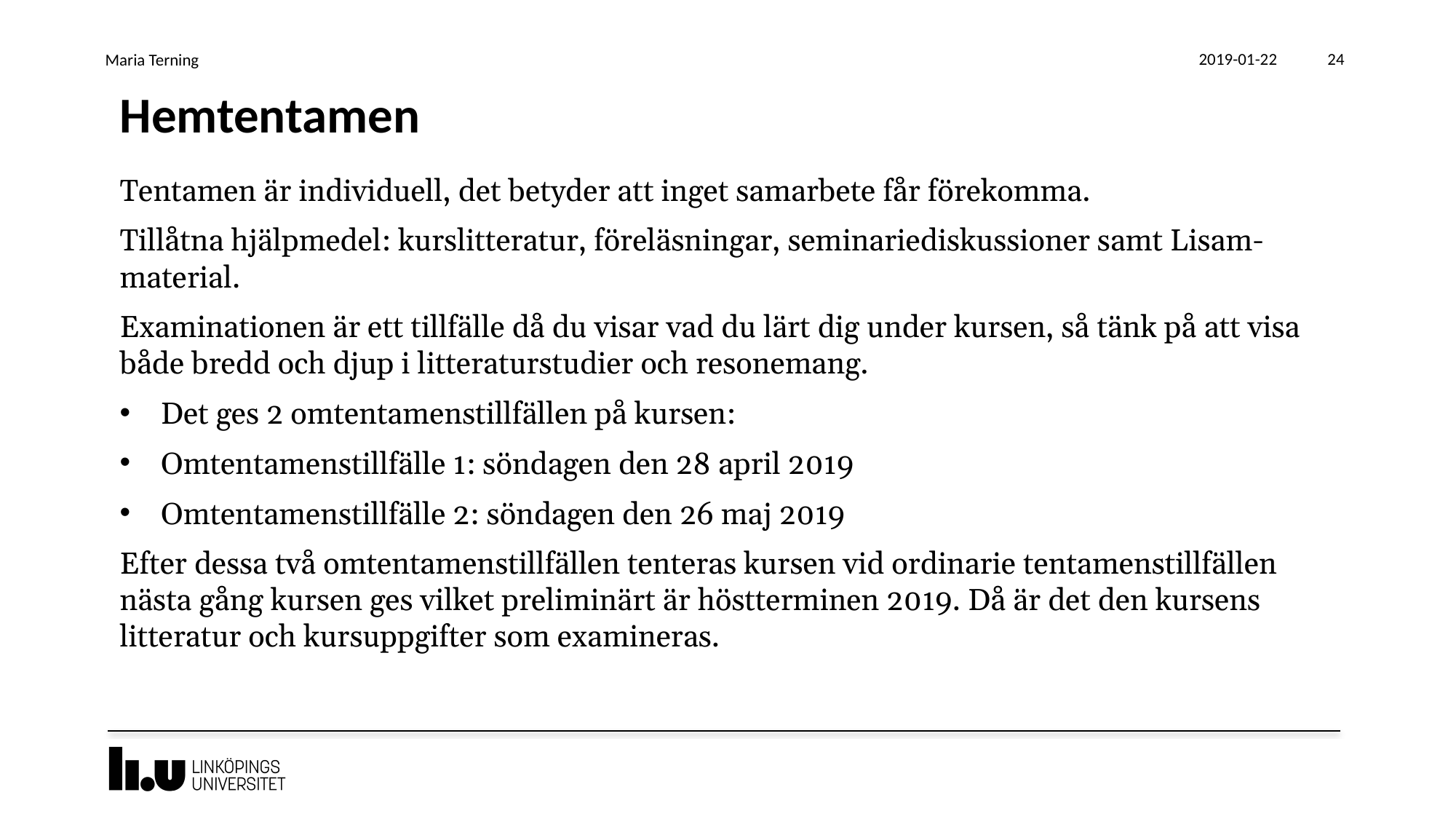

Maria Terning
2019-01-22
24
# Hemtentamen
Tentamen är individuell, det betyder att inget samarbete får förekomma.
Tillåtna hjälpmedel: kurslitteratur, föreläsningar, seminariediskussioner samt Lisam-material.
Examinationen är ett tillfälle då du visar vad du lärt dig under kursen, så tänk på att visa både bredd och djup i litteraturstudier och resonemang.
Det ges 2 omtentamenstillfällen på kursen:
Omtentamenstillfälle 1: söndagen den 28 april 2019
Omtentamenstillfälle 2: söndagen den 26 maj 2019
Efter dessa två omtentamenstillfällen tenteras kursen vid ordinarie tentamenstillfällen nästa gång kursen ges vilket preliminärt är höstterminen 2019. Då är det den kursens litteratur och kursuppgifter som examineras.